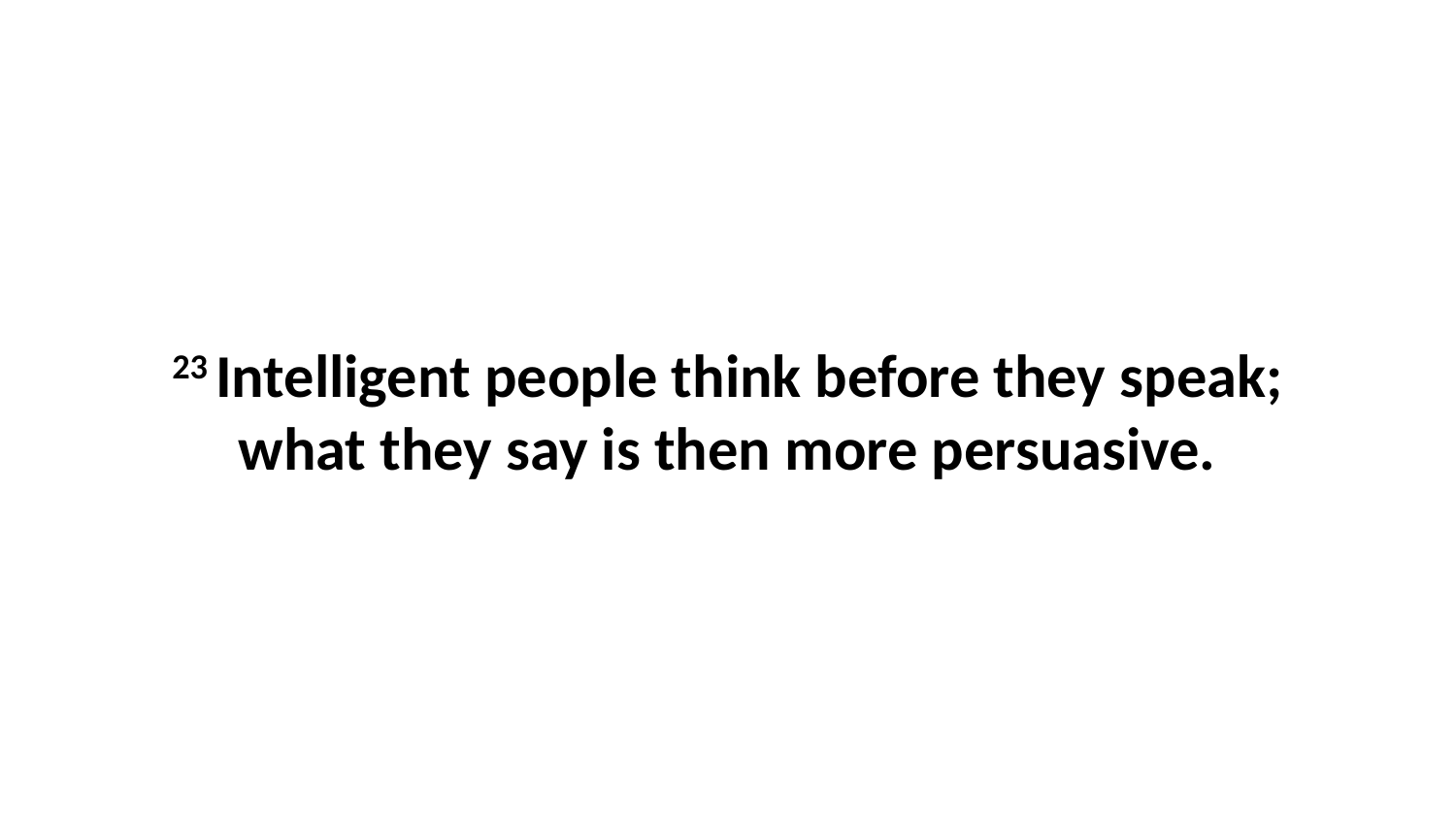

23 Intelligent people think before they speak; what they say is then more persuasive.